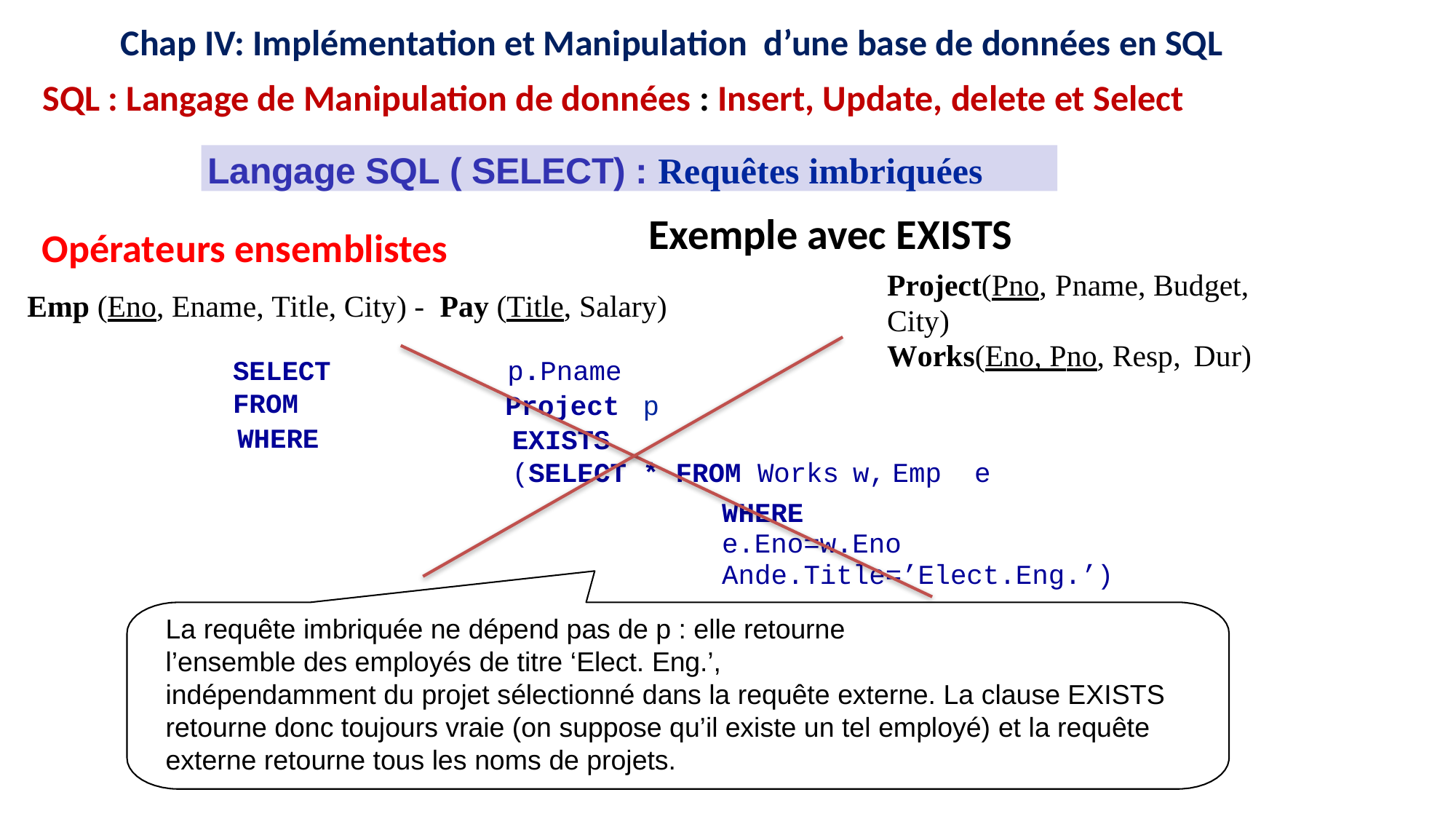

12
12
16
15
11
16
15
11
9
8
9
8
Chap IV: Implémentation et Manipulation  d’une base de données en SQL
SQL : Langage de Manipulation de données : Insert, Update, delete et Select

Langage SQL ( SELECT) : Requêtes imbriquées
Exemple avec EXISTS
Opérateurs ensemblistes
Project(Pno, Pname, Budget, City)
Works(Eno, Pno, Resp,	Dur)
Emp (Eno, Ename, Title, City) -  Pay (Title, Salary)
| SELECT | p.Pname |  |
| --- | --- | --- |
| FROM | Project p |  |
| WHERE | EXISTS (SELECT \* FROM Works w, Emp e WHERE e.Eno=w.Eno Ande.Title=’Elect.Eng.’) |  |

La requête imbriquée ne dépend pas de p : elle retourne
l’ensemble des employés de titre ‘Elect. Eng.’,
indépendamment du projet sélectionné dans la requête externe. La clause EXISTS retourne donc toujours vraie (on suppose qu’il existe un tel employé) et la requête externe retourne tous les noms de projets.